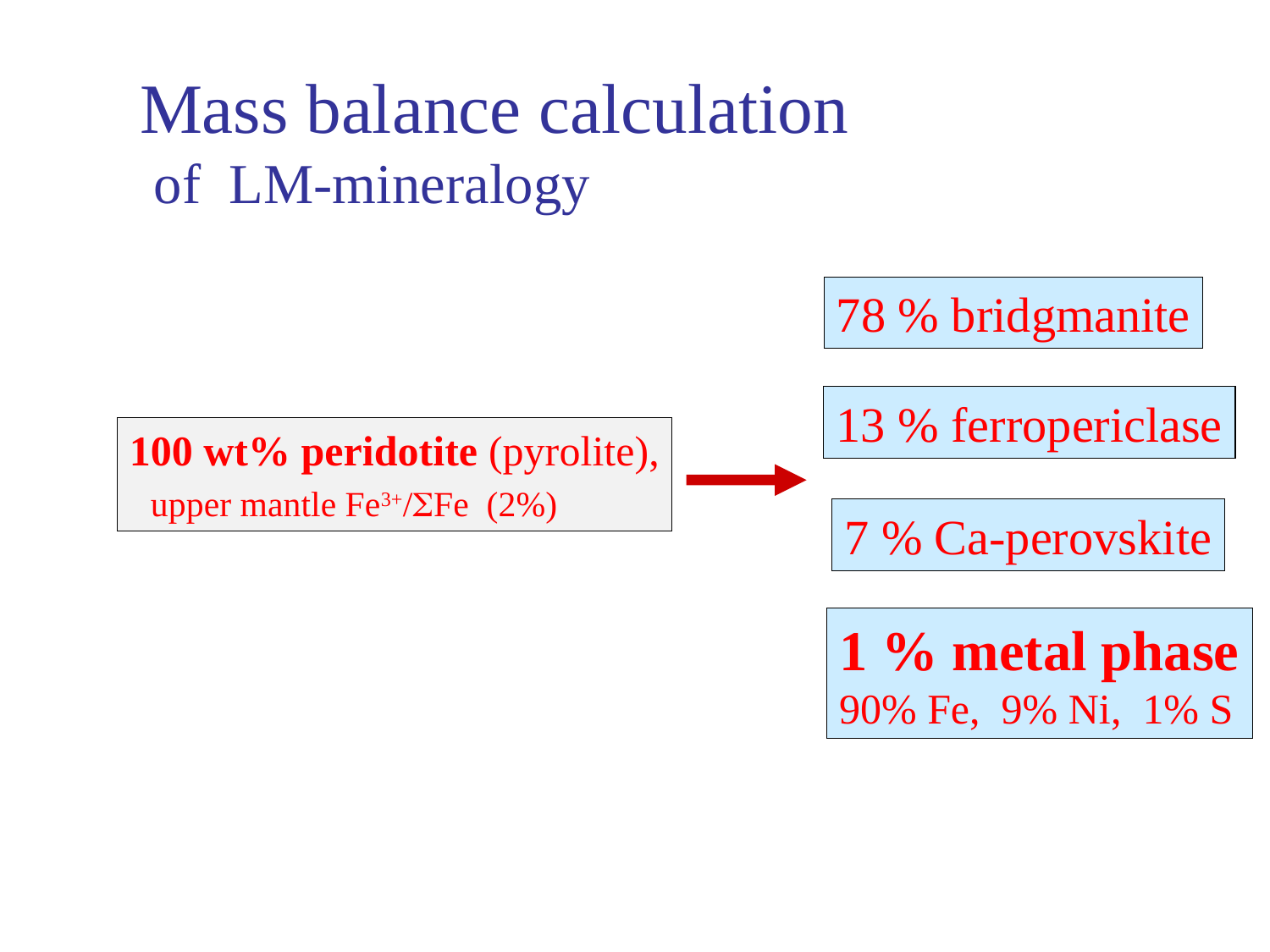

Mass balance calculation
 of  LM-mineralogy
78 % bridgmanite
13 % ferropericlase
100 wt% peridotite (pyrolite),
  upper mantle Fe3+/ΣFe  (2%)

7 % Ca-perovskite
1 % metal phase
90% Fe,  9% Ni,  1% S